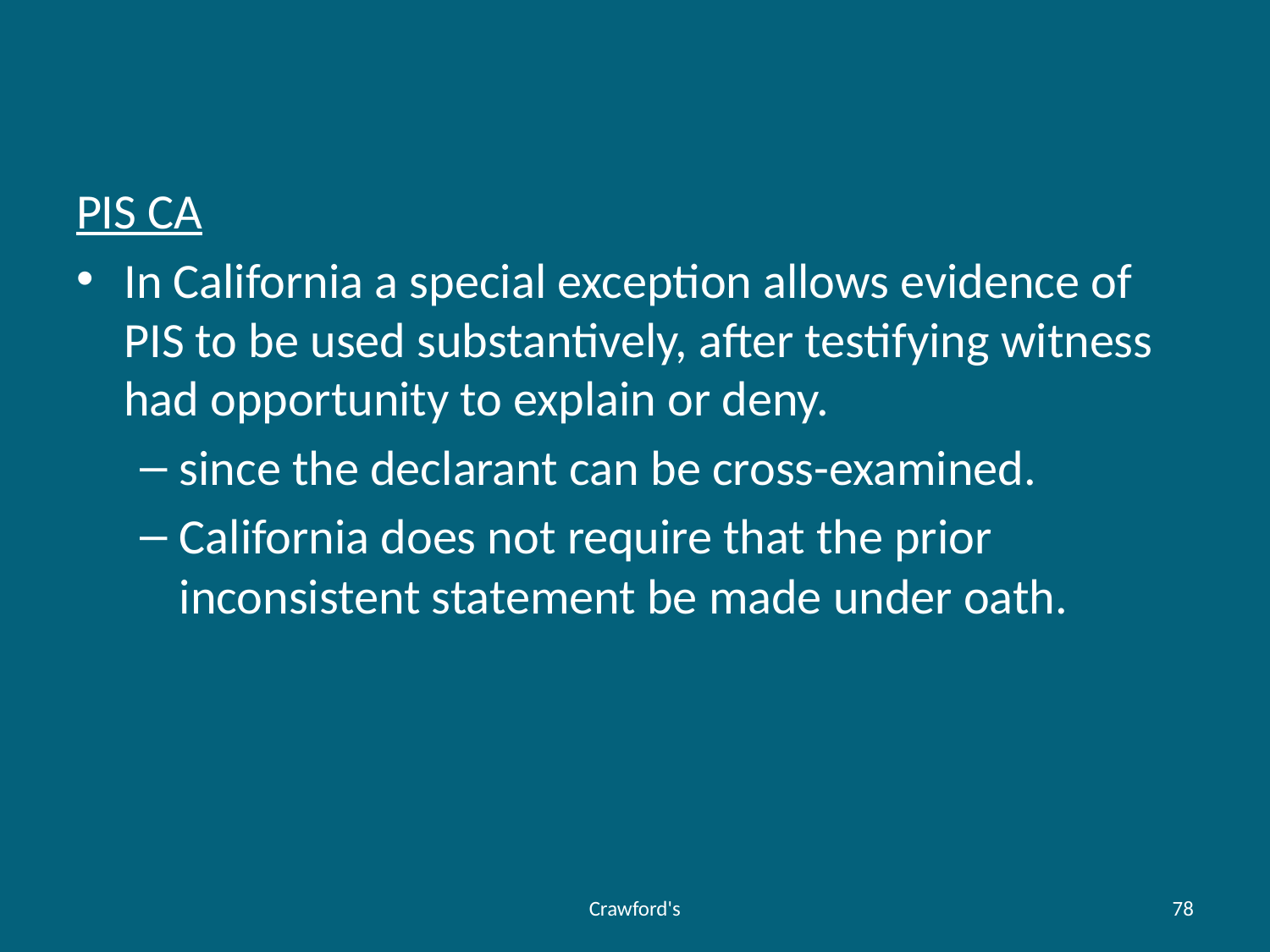

#
PIS CA
In California a special exception allows evidence of PIS to be used substantively, after testifying witness had opportunity to explain or deny.
since the declarant can be cross-examined.
California does not require that the prior inconsistent statement be made under oath.

Crawford's
78